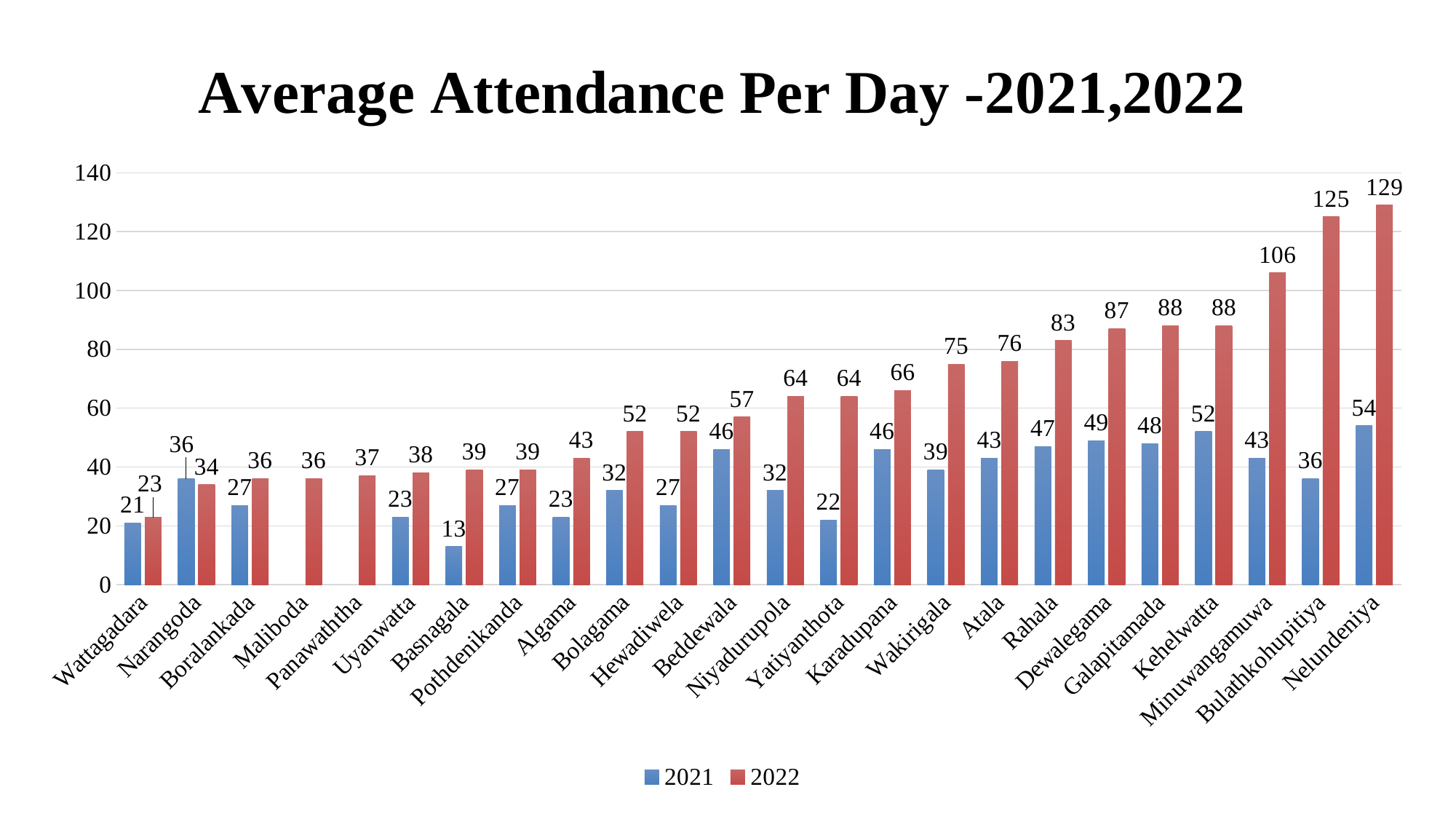

### Chart: Average Attendance Per Day -2021,2022

| Category | 2021 | 2022 |
|---|---|---|
|  Wattagadara | 21.0 | 23.0 |
|  Narangoda | 36.0 | 34.0 |
|  Boralankada | 27.0 | 36.0 |
| Maliboda | None | 36.0 |
|  Panawaththa | None | 37.0 |
|  Uyanwatta | 23.0 | 38.0 |
|  Basnagala | 13.0 | 39.0 |
|  Pothdenikanda | 27.0 | 39.0 |
|  Algama | 23.0 | 43.0 |
|  Bolagama | 32.0 | 52.0 |
|  Hewadiwela | 27.0 | 52.0 |
|  Beddewala | 46.0 | 57.0 |
|  Niyadurupola | 32.0 | 64.0 |
|  Yatiyanthota | 22.0 | 64.0 |
|  Karadupana | 46.0 | 66.0 |
|  Wakirigala | 39.0 | 75.0 |
|  Atala | 43.0 | 76.0 |
|  Rahala | 47.0 | 83.0 |
|  Dewalegama | 49.0 | 87.0 |
|  Galapitamada | 48.0 | 88.0 |
|  Kehelwatta | 52.0 | 88.0 |
|  Minuwangamuwa | 43.0 | 106.0 |
|  Bulathkohupitiya | 36.0 | 125.0 |
|  Nelundeniya | 54.0 | 129.0 |